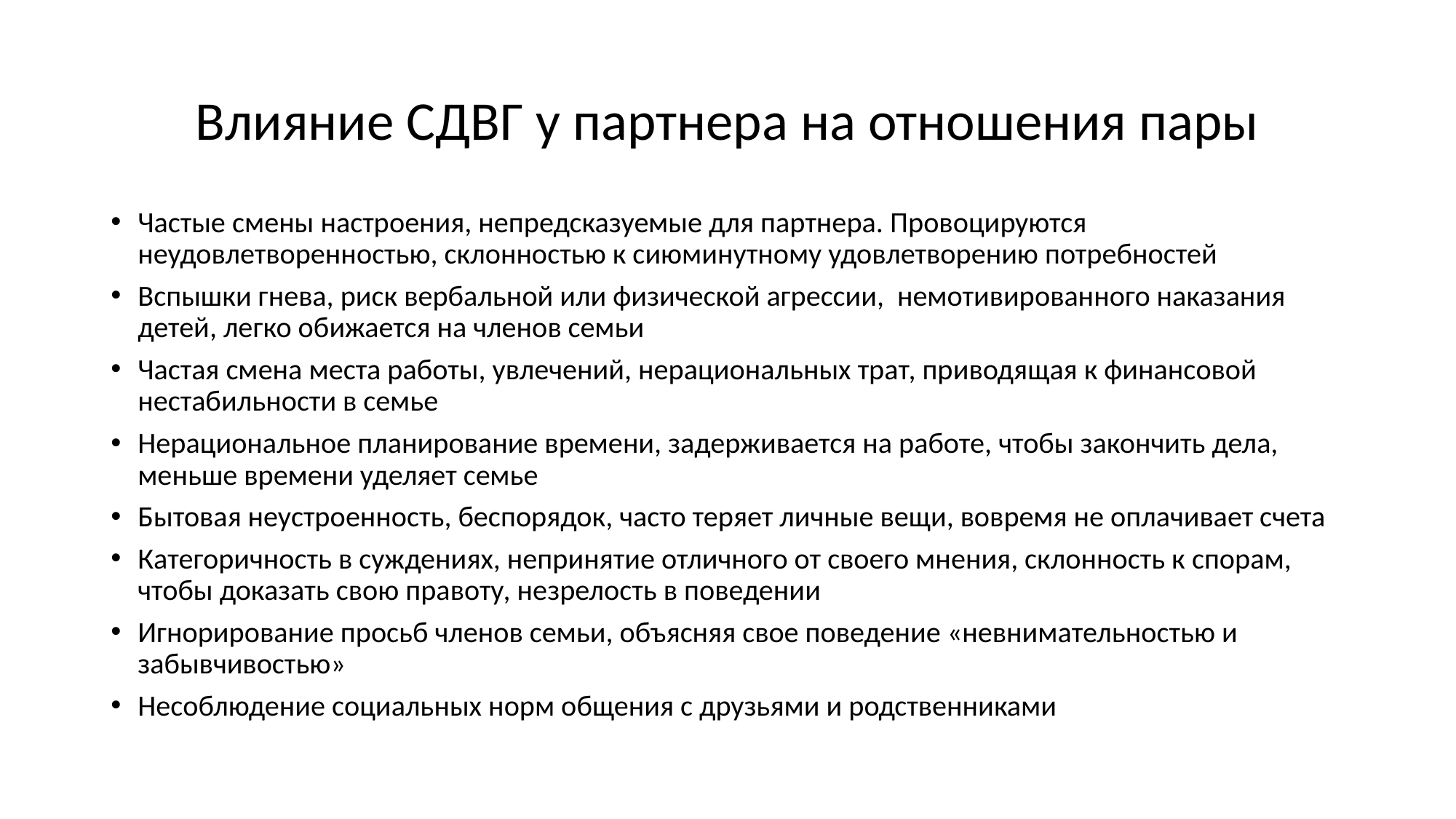

# Влияние СДВГ у партнера на отношения пары
Частые смены настроения, непредсказуемые для партнера. Провоцируются неудовлетворенностью, склонностью к сиюминутному удовлетворению потребностей
Вспышки гнева, риск вербальной или физической агрессии,  немотивированного наказания детей, легко обижается на членов семьи
Частая смена места работы, увлечений, нерациональных трат, приводящая к финансовой нестабильности в семье
Нерациональное планирование времени, задерживается на работе, чтобы закончить дела, меньше времени уделяет семье
Бытовая неустроенность, беспорядок, часто теряет личные вещи, вовремя не оплачивает счета
Категоричность в суждениях, непринятие отличного от своего мнения, склонность к спорам, чтобы доказать свою правоту, незрелость в поведении
Игнорирование просьб членов семьи, объясняя свое поведение «невнимательностью и забывчивостью»
Несоблюдение социальных норм общения с друзьями и родственниками